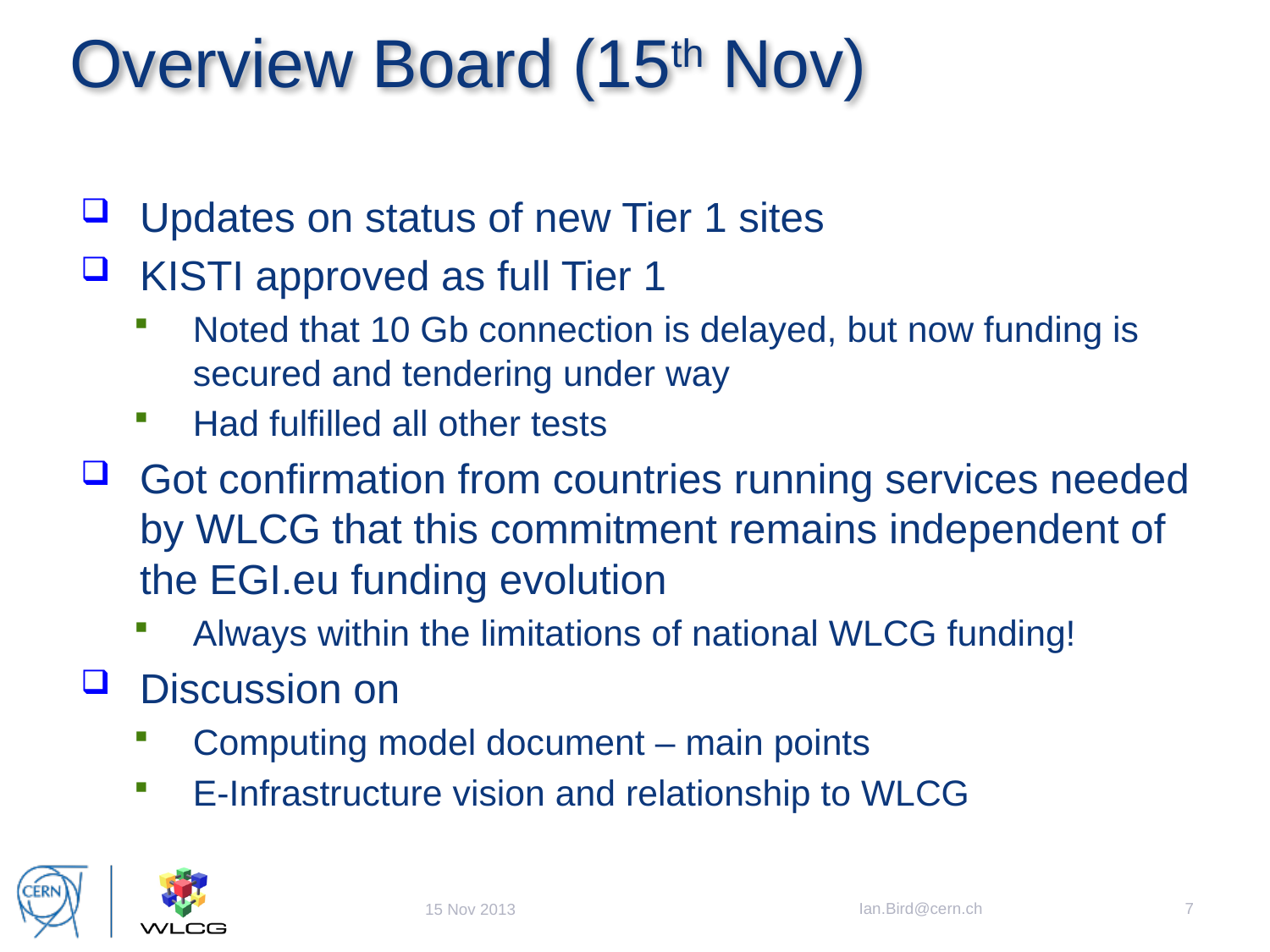

# Overview Board (15th Nov)
Updates on status of new Tier 1 sites
KISTI approved as full Tier 1
Noted that 10 Gb connection is delayed, but now funding is secured and tendering under way
Had fulfilled all other tests
Got confirmation from countries running services needed by WLCG that this commitment remains independent of the EGI.eu funding evolution
Always within the limitations of national WLCG funding!
Discussion on
Computing model document – main points
E-Infrastructure vision and relationship to WLCG
Ian.Bird@cern.ch
7
15 Nov 2013